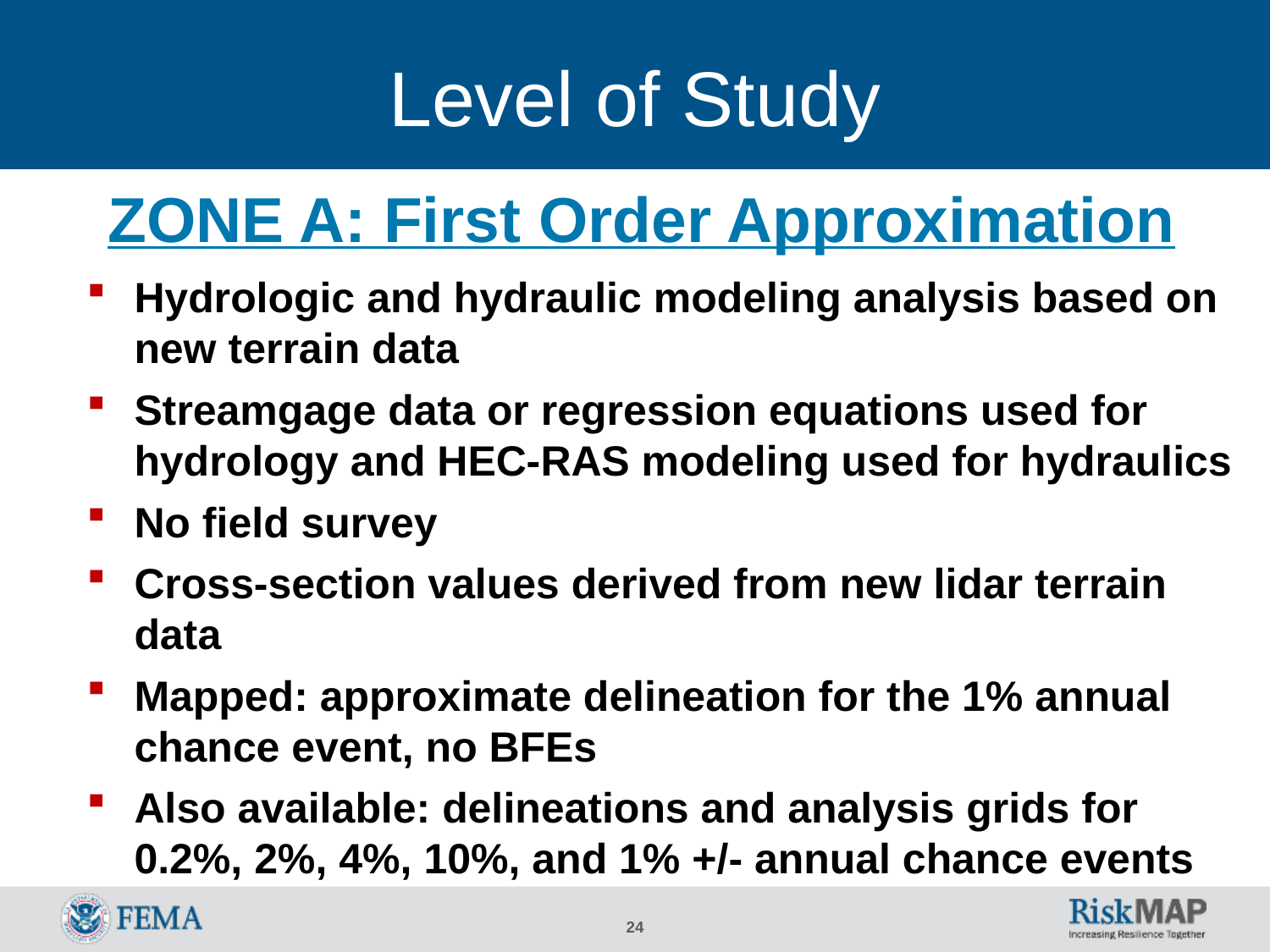

Level of Study
ZONE A: First Order Approximation
Hydrologic and hydraulic modeling analysis based on new terrain data
Streamgage data or regression equations used for hydrology and HEC-RAS modeling used for hydraulics
No field survey
Cross-section values derived from new lidar terrain data
Mapped: approximate delineation for the 1% annual chance event, no BFEs
Also available: delineations and analysis grids for 0.2%, 2%, 4%, 10%, and 1% +/- annual chance events